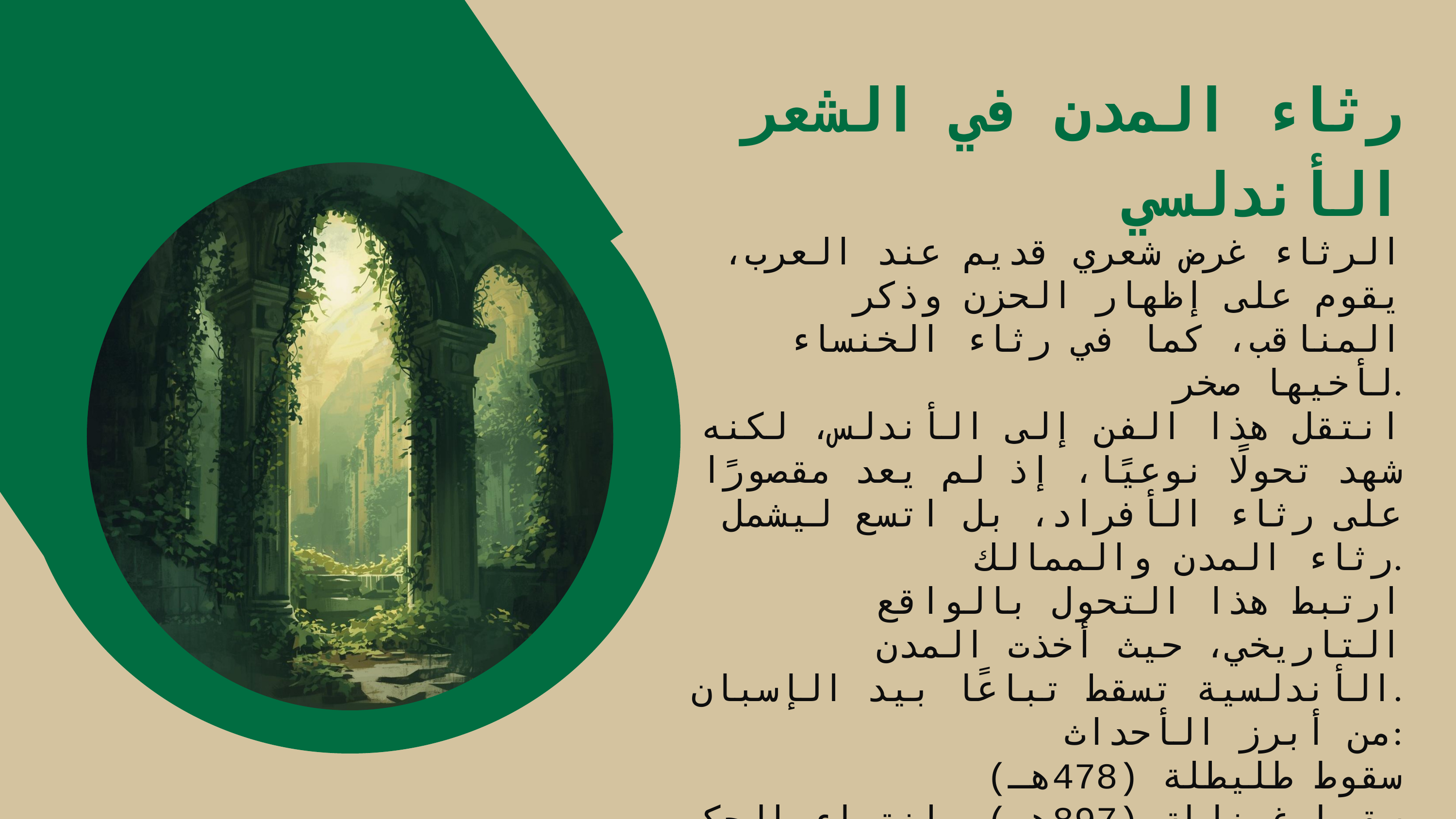

رثاء المدن في الشعر الأندلسي
الرثاء غرض شعري قديم عند العرب، يقوم على إظهار الحزن وذكر المناقب، كما في رثاء الخنساء لأخيها صخر.
انتقل هذا الفن إلى الأندلس، لكنه شهد تحولًا نوعيًا، إذ لم يعد مقصورًا على رثاء الأفراد، بل اتسع ليشمل رثاء المدن والممالك.
ارتبط هذا التحول بالواقع التاريخي، حيث أخذت المدن الأندلسية تسقط تباعًا بيد الإسبان.
من أبرز الأحداث:
سقوط طليطلة (478هـ)
سقوط غرناطة (897هـ) وانتهاء الحكم الإسلامي
 وهكذا نشأ رثاء المدن بوصفه تعبيرًا جماعيًا عن الفقد الحضاري والسياسي.